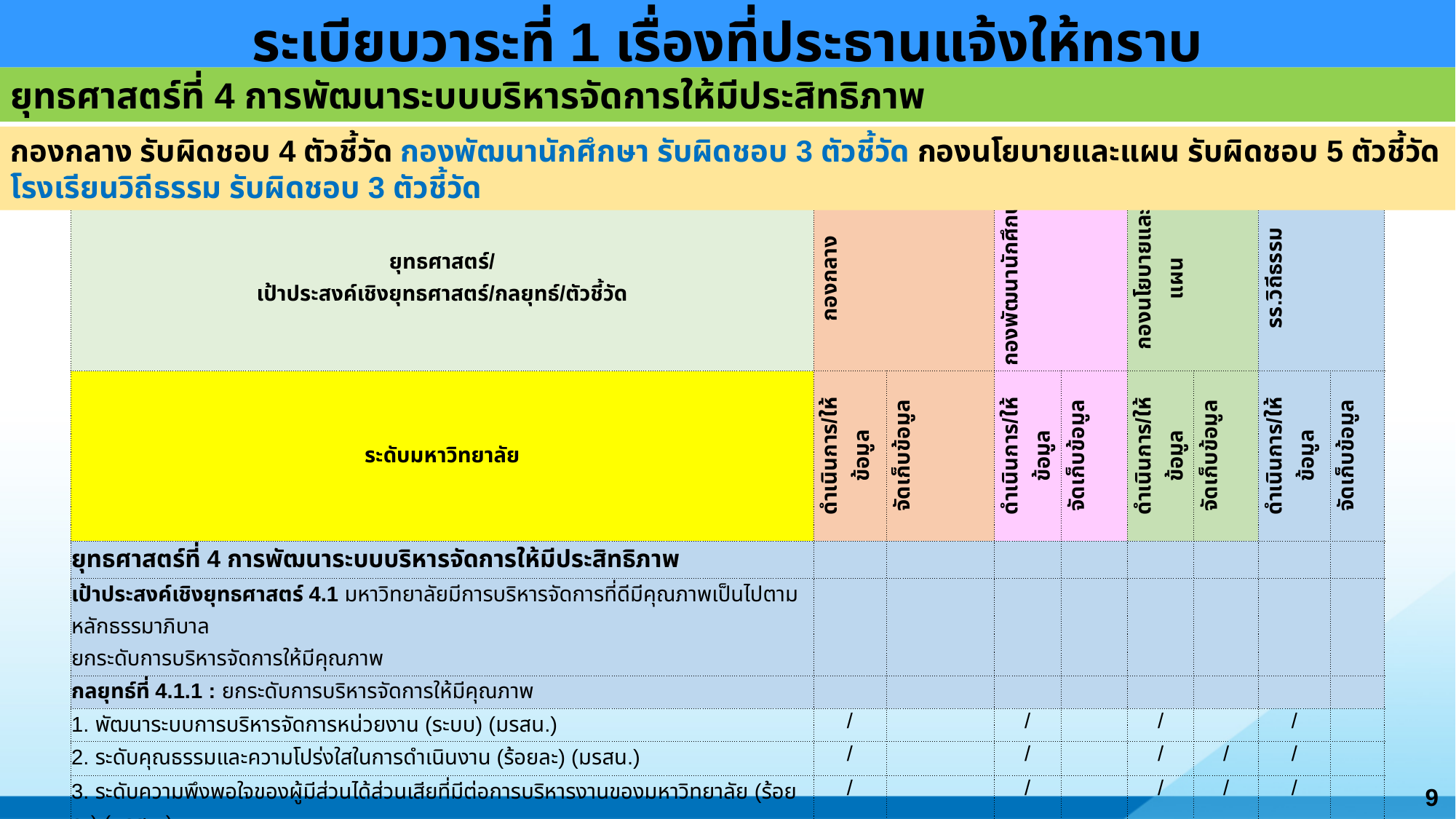

# ระเบียบวาระที่ 1 เรื่องที่ประธานแจ้งให้ทราบ
ยุทธศาสตร์ที่ 4 การพัฒนาระบบบริหารจัดการให้มีประสิทธิภาพ
กองกลาง รับผิดชอบ 4 ตัวชี้วัด กองพัฒนานักศึกษา รับผิดชอบ 3 ตัวชี้วัด กองนโยบายและแผน รับผิดชอบ 5 ตัวชี้วัด โรงเรียนวิถีธรรม รับผิดชอบ 3 ตัวชี้วัด
| ยุทธศาสตร์/ เป้าประสงค์เชิงยุทธศาสตร์/กลยุทธ์/ตัวชี้วัด | กองกลาง |  | กองพัฒนานักศึกษา |  | กองนโยบายและแผน |  | รร.วิถีธรรม |  |
| --- | --- | --- | --- | --- | --- | --- | --- | --- |
| ระดับมหาวิทยาลัย | ดำเนินการ/ให้ข้อมูล | จัดเก็บข้อมูล | ดำเนินการ/ให้ข้อมูล | จัดเก็บข้อมูล | ดำเนินการ/ให้ข้อมูล | จัดเก็บข้อมูล | ดำเนินการ/ให้ข้อมูล | จัดเก็บข้อมูล |
| ยุทธศาสตร์ที่ 4 การพัฒนาระบบบริหารจัดการให้มีประสิทธิภาพ |  |  |  |  |  |  |  |  |
| เป้าประสงค์เชิงยุทธศาสตร์ 4.1 มหาวิทยาลัยมีการบริหารจัดการที่ดีมีคุณภาพเป็นไปตามหลักธรรมาภิบาล ยกระดับการบริหารจัดการให้มีคุณภาพ |  |  |  |  |  |  |  |  |
| กลยุทธ์ที่ 4.1.1 : ยกระดับการบริหารจัดการให้มีคุณภาพ |  |  |  |  |  |  |  |  |
| 1. พัฒนาระบบการบริหารจัดการหน่วยงาน (ระบบ) (มรสน.) | / |  | / |  | / |  | / |  |
| 2. ระดับคุณธรรมและความโปร่งใสในการดำเนินงาน (ร้อยละ) (มรสน.) | / |  | / |  | / | / | / |  |
| 3. ระดับความพึงพอใจของผู้มีส่วนได้ส่วนเสียที่มีต่อการบริหารงานของมหาวิทยาลัย (ร้อยละ) (มรสน.) | / |  | / |  | / | / | / |  |
| เป้าประสงค์เชิงยุทธศาสตร์ 4.2 มหาวิทยาลัยมีระบบพัฒนาบุคลากรที่มีคุณภาพ |  |  |  |  |  |  |  |  |
| กลยุทธ์ที่ 4.2.1 : พัฒนาบุคลากรสายสนับสนุน |  |  |  |  |  |  |  |  |
| 1. ร้อยละบุคลากรสายสนับสนุนวิชาการที่ได้รับความก้าวหน้าตามสายงานประเภทวิชาชีพเฉพาะเชี่ยวชาญเฉพาะ (ร้อยละ) (มรสน.) |  | / งานบริหารบุคคลฯ |  |  |  |  |  |  |
| เป้าประสงค์เชิงยุทธศาสตร์ 4.3 การบริหารจัดการเชิงรุก |  |  |  |  |  |  |  |  |
| กลยุทธ์ที่ 4.3.1 : การบริหารจัดการเชิงรุก |  |  |  |  |  |  |  |  |
| 1. ผลการจัดอันดับ Impact Rankings โดย Times Higher Education Impact Rankingของมหาวิทยาลัย (ระดับ) (มรสน.) |  |  |  |  |  | / |  |  |
| 2. จำนวนศูนย์การเรียนรู้ในพื้นที่ชุมชนที่ได้รับการพัฒนายกระดับเป็นศูนย์การเรียนรู้ต้นแบบในการบริหารจัดการทรัพยากรชุมชน โดยใช้องค์ความรู้/นวัตกรรมของมหาวิทยาลัยราชภัฏเพื่อแก้ปัญหาในพื้นที่ (ศูนย์) (สงป.) (KPI ใหม่) |  |  |  |  |  | / |  |  |
9